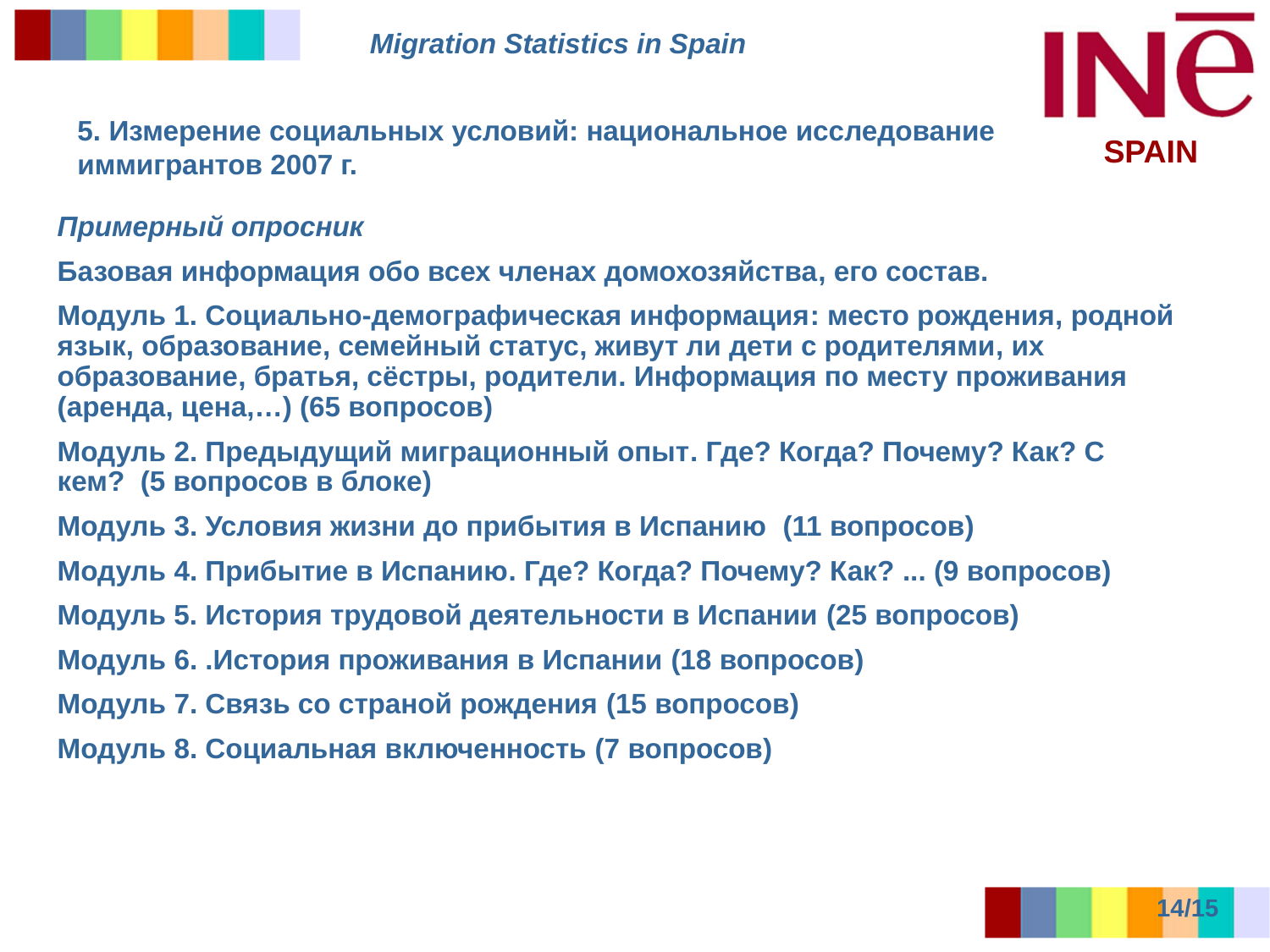

5. Измерение социальных условий: национальное исследование иммигрантов 2007 г.
Примерный опросник
Базовая информация обо всех членах домохозяйства, его состав.
Модуль 1. Социально-демографическая информация: место рождения, родной язык, образование, семейный статус, живут ли дети с родителями, их образование, братья, сёстры, родители. Информация по месту проживания (аренда, цена,…) (65 вопросов)
Модуль 2. Предыдущий миграционный опыт. Где? Когда? Почему? Как? С кем?  (5 вопросов в блоке)
Модуль 3. Условия жизни до прибытия в Испанию  (11 вопросов)
Модуль 4. Прибытие в Испанию. Где? Когда? Почему? Как? ... (9 вопросов)
Модуль 5. История трудовой деятельности в Испании (25 вопросов)
Модуль 6. .История проживания в Испании (18 вопросов)
Модуль 7. Связь со страной рождения (15 вопросов)
Модуль 8. Социальная включенность (7 вопросов)
14/15